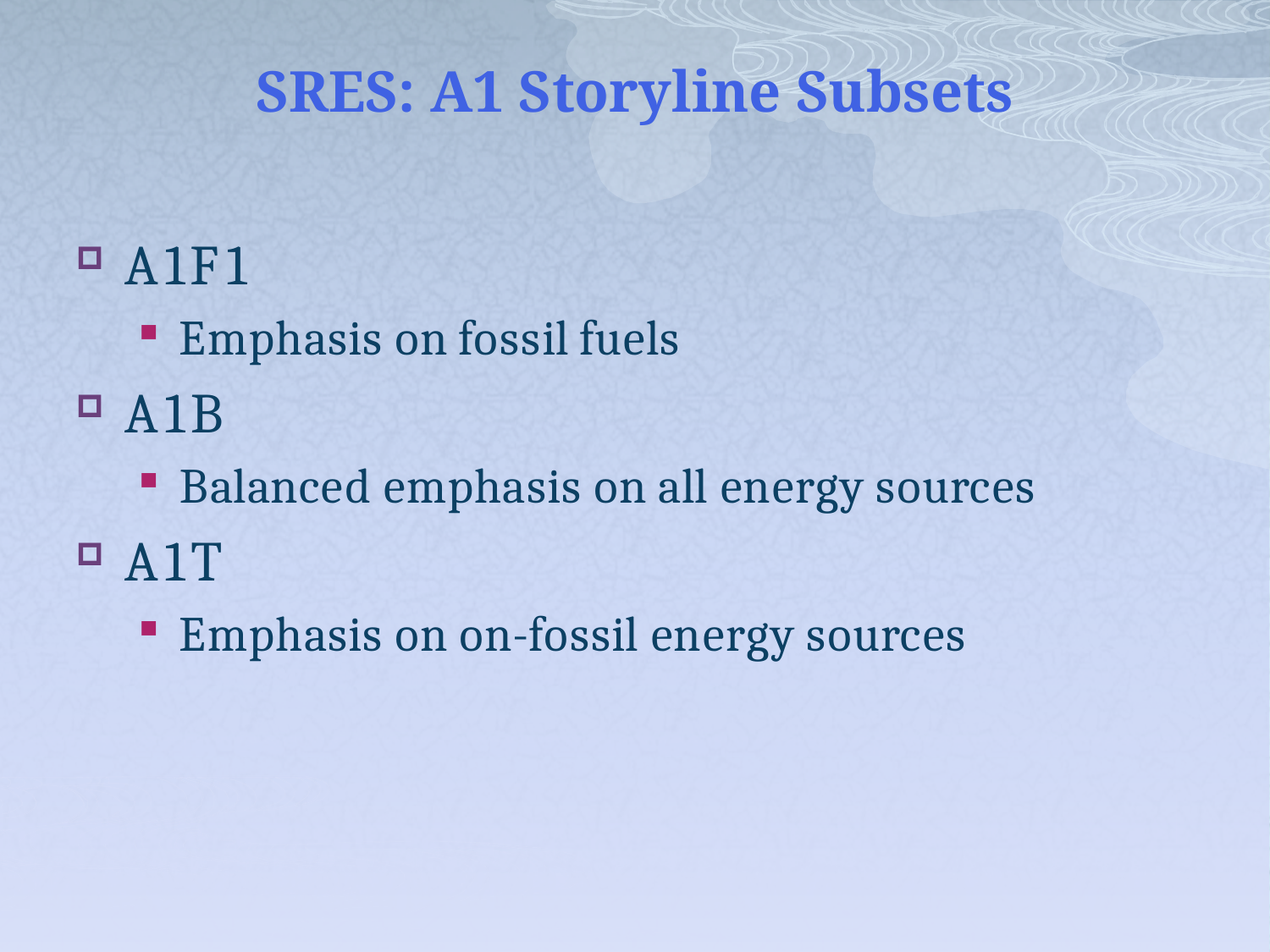

# SRES: A1 Storyline Subsets
A1F1
Emphasis on fossil fuels
A1B
Balanced emphasis on all energy sources
A1T
Emphasis on on-fossil energy sources